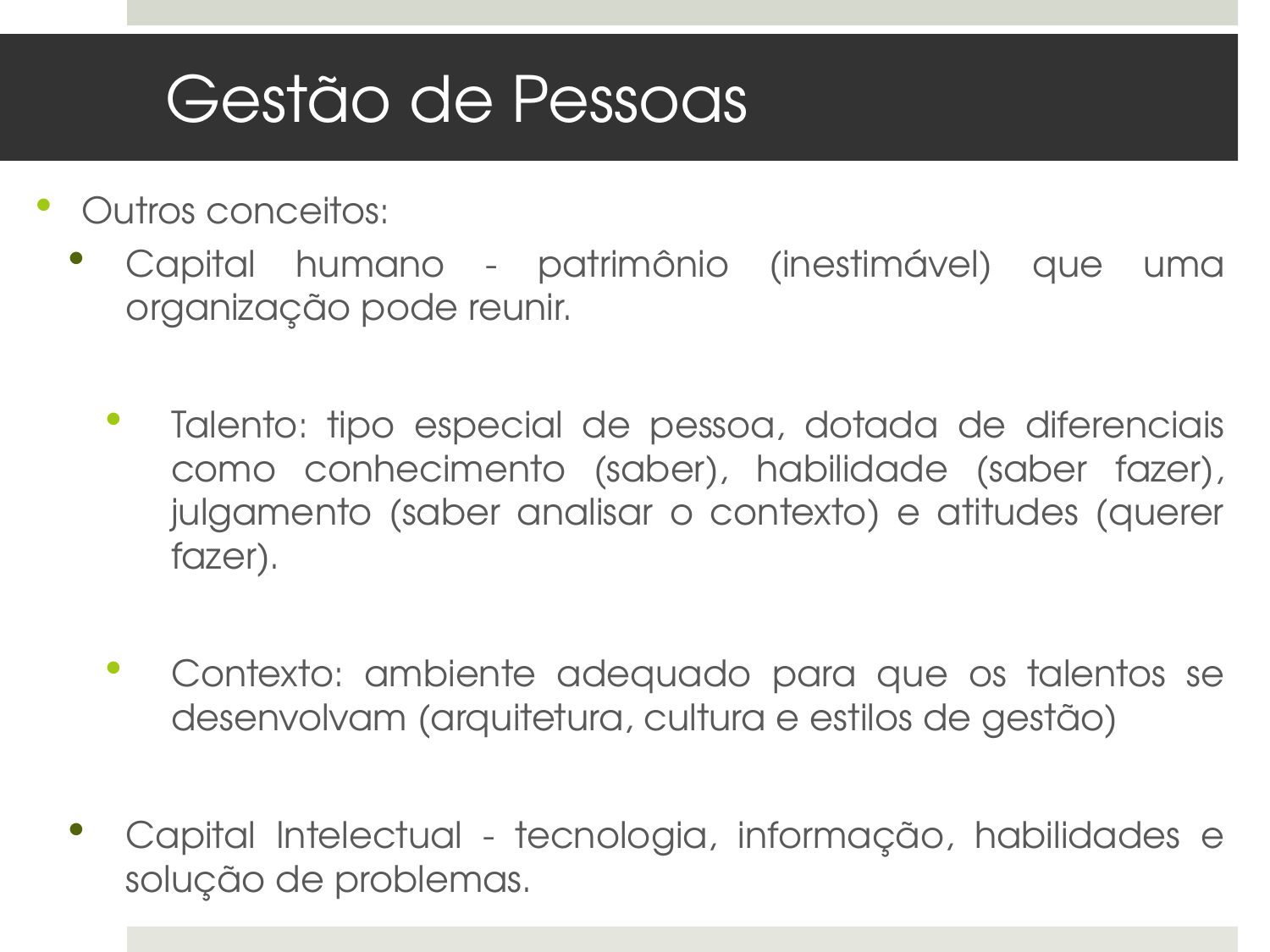

# Gestão de Pessoas
Outros conceitos:
Capital humano - patrimônio (inestimável) que uma organização pode reunir.

Talento: tipo especial de pessoa, dotada de diferenciais como conhecimento (saber), habilidade (saber fazer), julgamento (saber analisar o contexto) e atitudes (querer fazer).

Contexto: ambiente adequado para que os talentos se desenvolvam (arquitetura, cultura e estilos de gestão)

Capital Intelectual - tecnologia, informação, habilidades e solução de problemas.